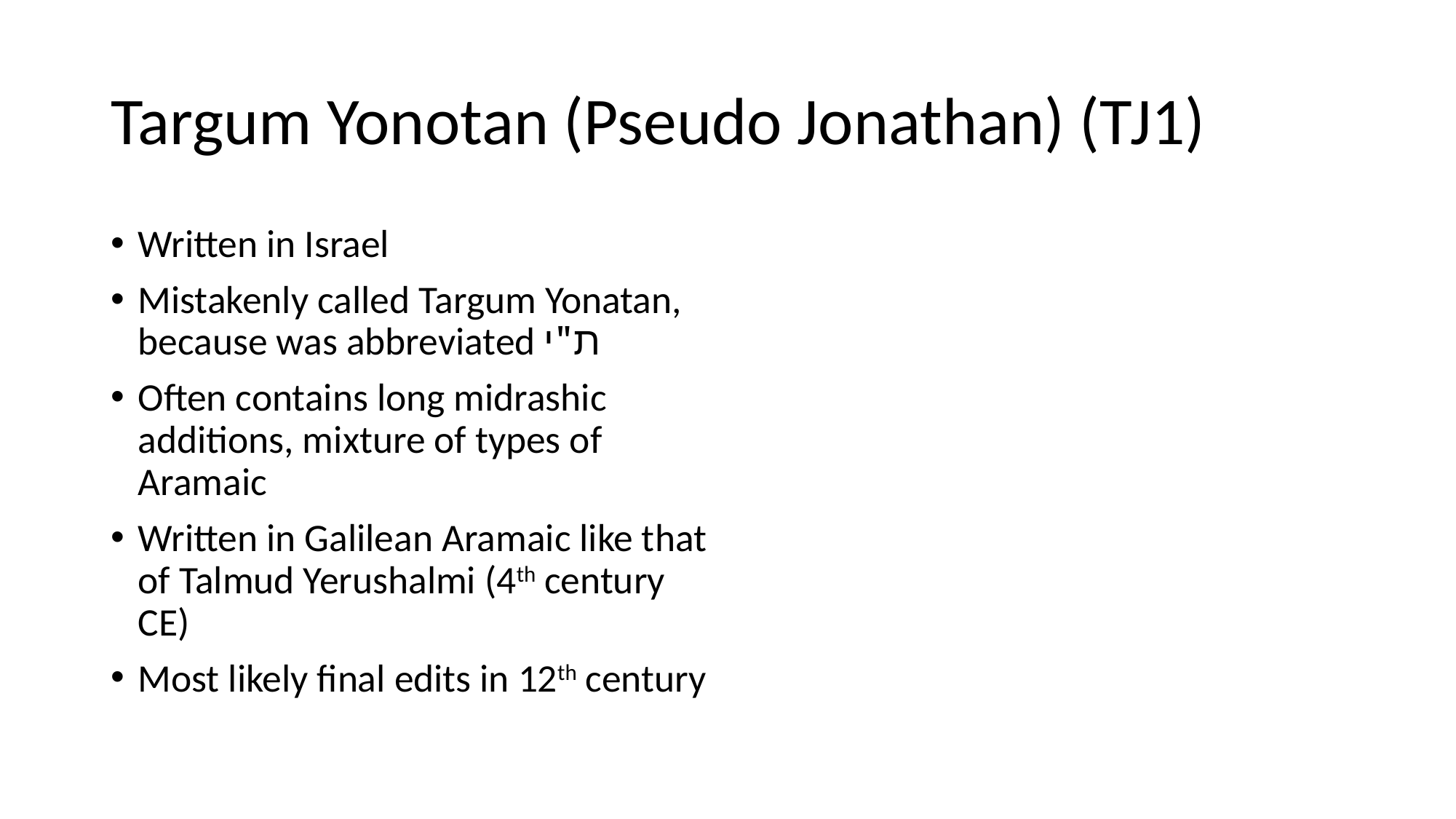

# Targum Yonotan (Pseudo Jonathan) (TJ1)
Written in Israel
Mistakenly called Targum Yonatan, because was abbreviated ת"י
Often contains long midrashic additions, mixture of types of Aramaic
Written in Galilean Aramaic like that of Talmud Yerushalmi (4th century CE)
Most likely final edits in 12th century